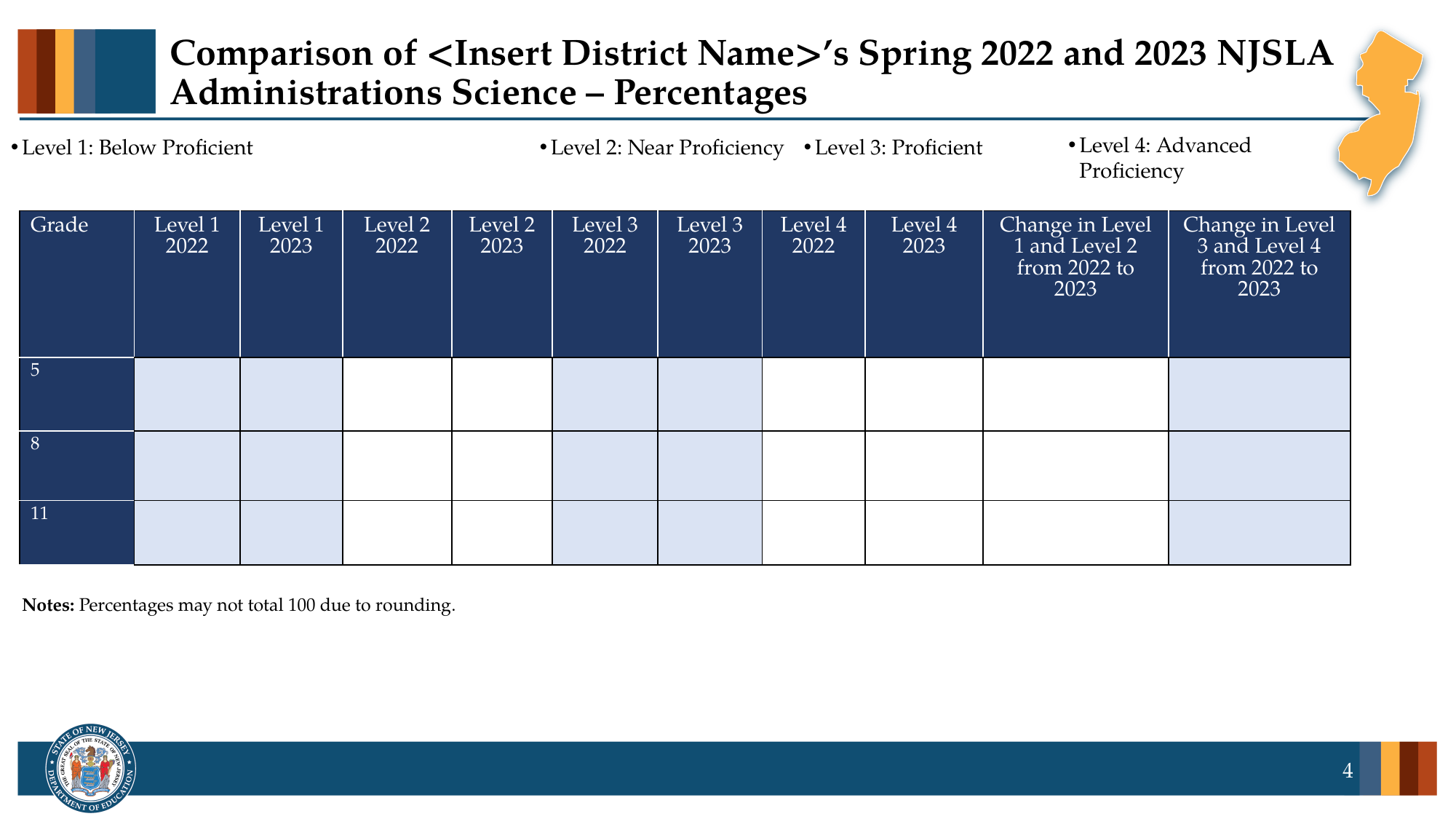

# Comparison of <Insert District Name>’s Spring 2022 and 2023 NJSLA Administrations Science – Percentages
Level 1: Below Proficient
Level 2: Near Proficiency
Level 3: Proficient
Level 4: Advanced Proficiency
| Grade | Level 1 2022 | Level 1 2023 | Level 2 2022 | Level 2 2023 | Level 3 2022 | Level 3 2023 | Level 4 2022 | Level 4 2023 | Change in Level 1 and Level 2 from 2022 to 2023 | Change in Level 3 and Level 4 from 2022 to 2023 |
| --- | --- | --- | --- | --- | --- | --- | --- | --- | --- | --- |
| 5 |  |  |  |  |  |  |  |  |  |  |
| 8 |  |  |  |  |  |  |  |  |  |  |
| 11 |  |  |  |  |  |  |  |  |  |  |
Notes: Percentages may not total 100 due to rounding.
4